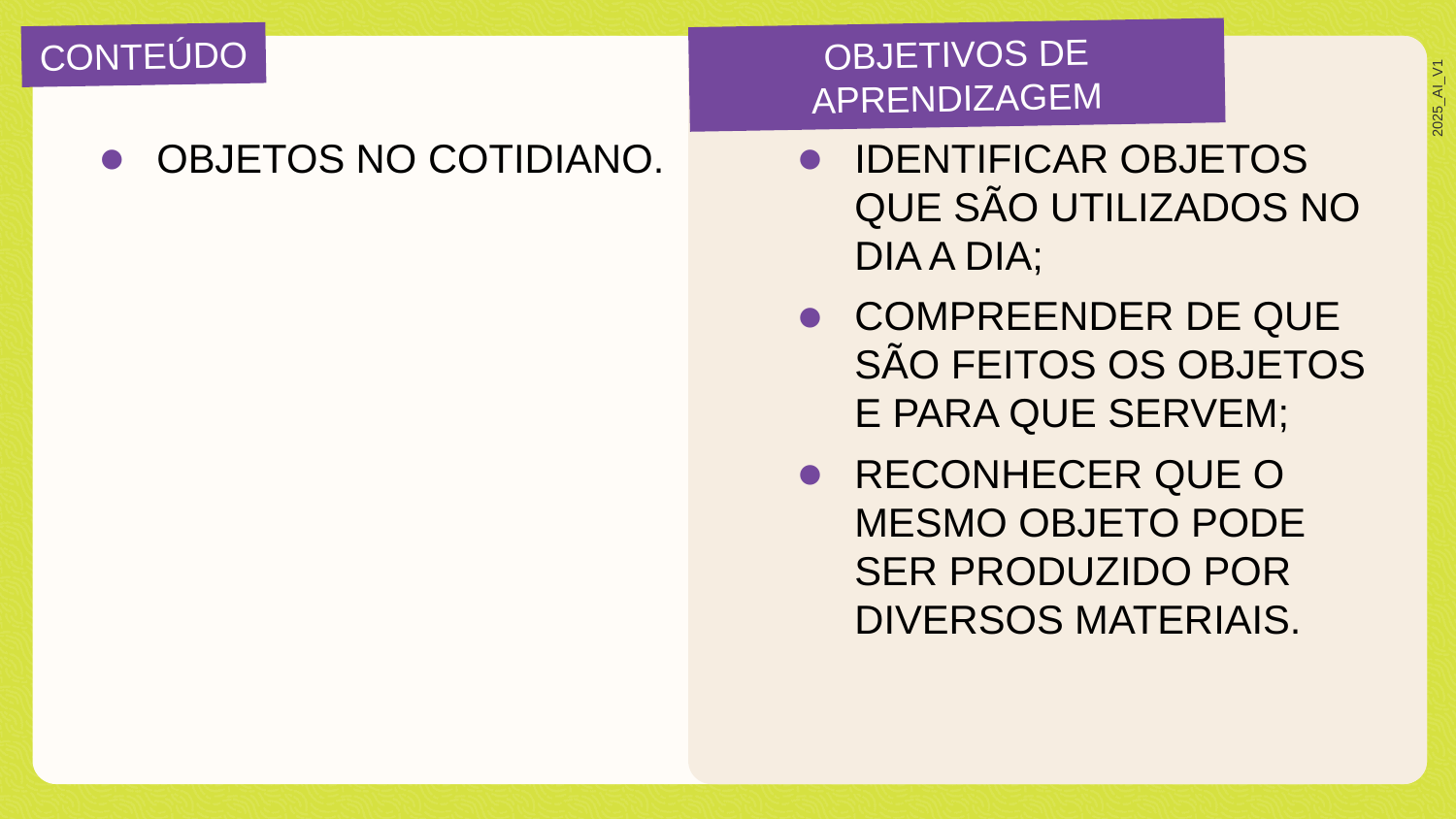

OBJETOS NO COTIDIANO.
IDENTIFICAR OBJETOS QUE SÃO UTILIZADOS NO DIA A DIA;
COMPREENDER DE QUE SÃO FEITOS OS OBJETOS E PARA QUE SERVEM;
RECONHECER QUE O MESMO OBJETO PODE SER PRODUZIDO POR DIVERSOS MATERIAIS.